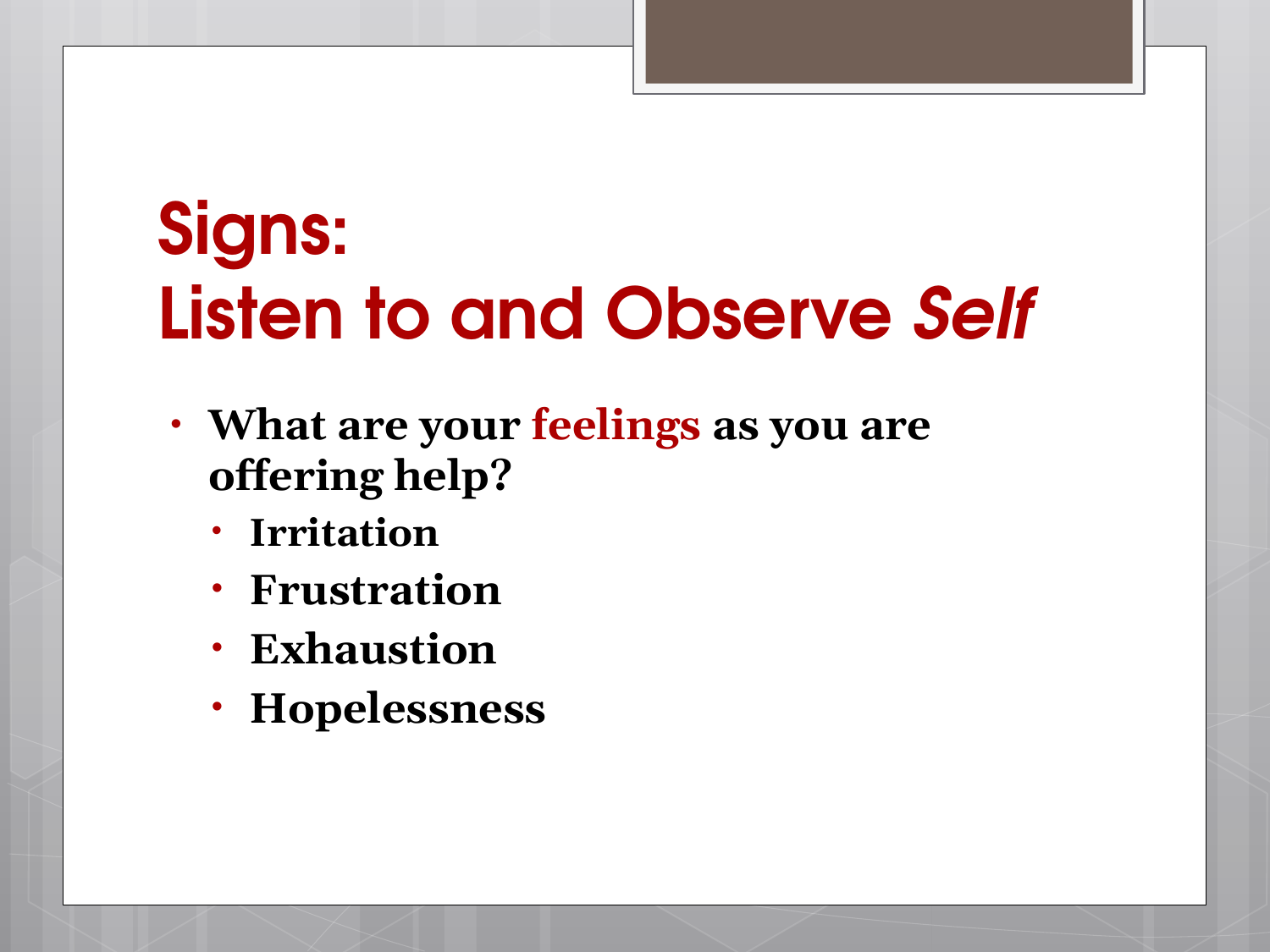

# Signs: Listen to and Observe Self
What are your feelings as you are offering help?
Irritation
Frustration
Exhaustion
Hopelessness